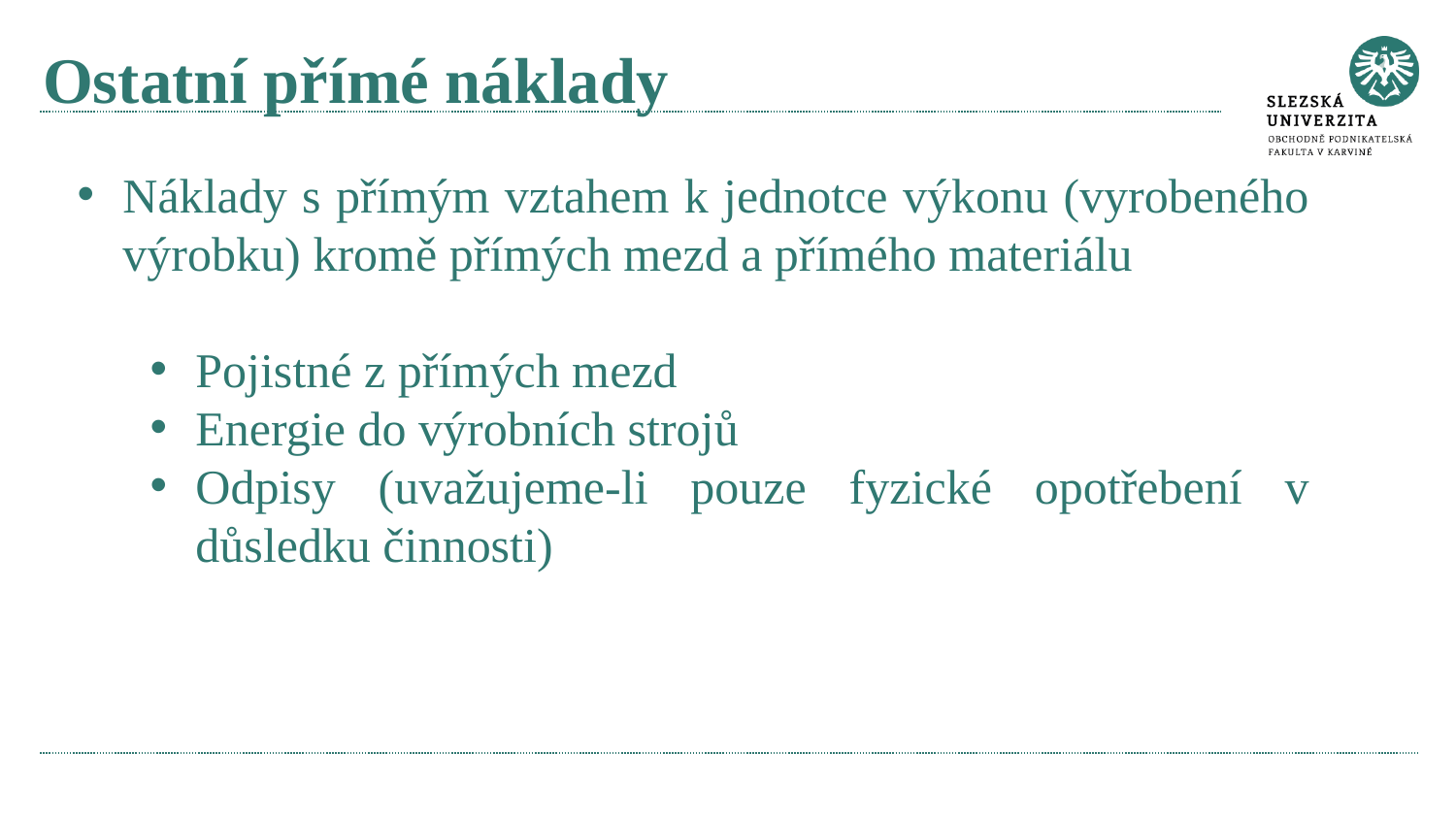

# Ostatní přímé náklady

Náklady s přímým vztahem k jednotce výkonu (vyrobeného výrobku) kromě přímých mezd a přímého materiálu

Pojistné z přímých mezd
Energie do výrobních strojů
Odpisy (uvažujeme-li pouze fyzické opotřebení v důsledku činnosti)